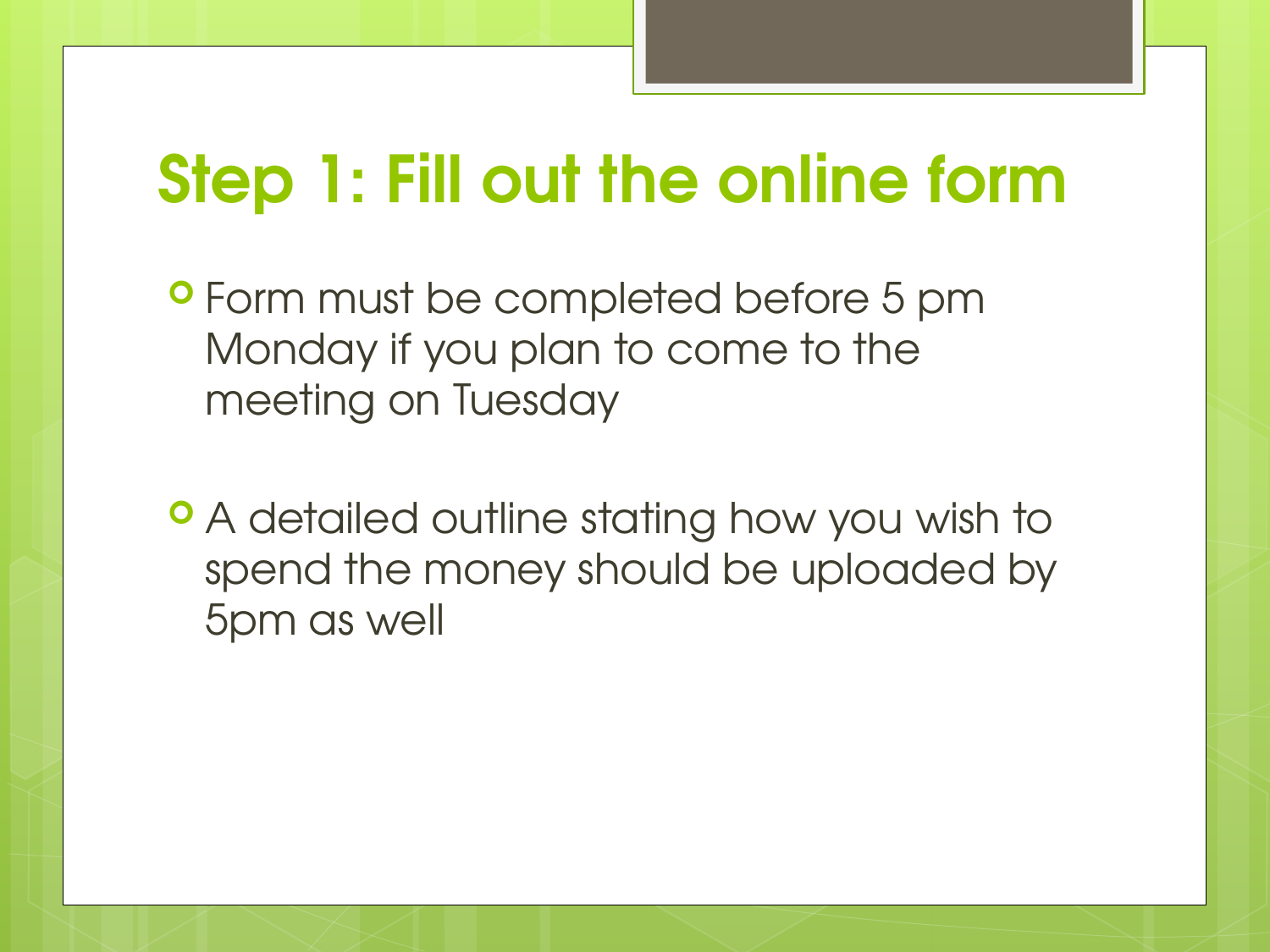

# Step 1: Fill out the online form
Form must be completed before 5 pm Monday if you plan to come to the meeting on Tuesday

A detailed outline stating how you wish to spend the money should be uploaded by 5pm as well